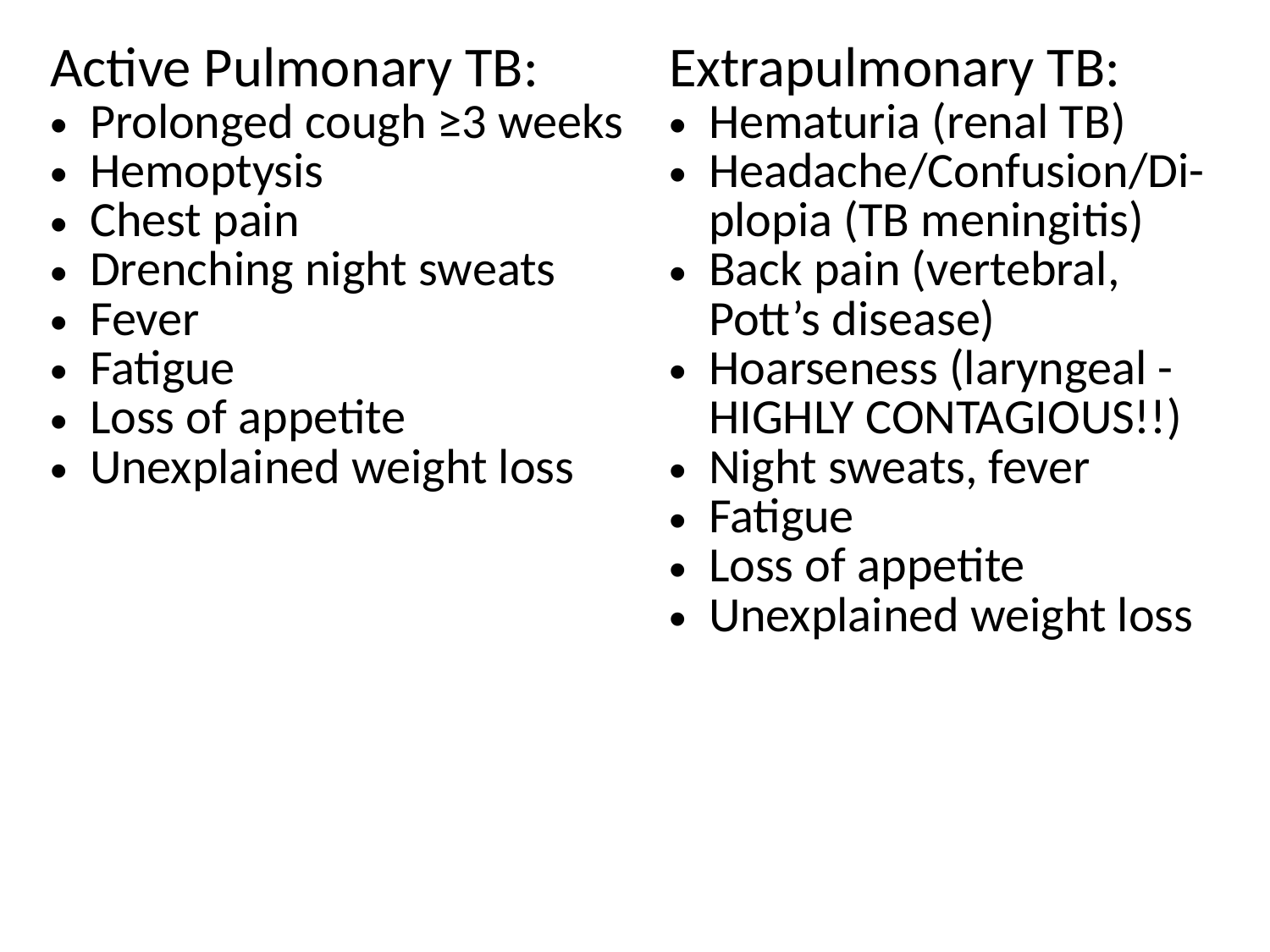

| Active Pulmonary TB: Prolonged cough ≥3 weeks Hemoptysis Chest pain Drenching night sweats Fever Fatigue Loss of appetite Unexplained weight loss | Extrapulmonary TB: Hematuria (renal TB) Headache/Confusion/Di-plopia (TB meningitis) Back pain (vertebral, Pott’s disease) Hoarseness (laryngeal - HIGHLY CONTAGIOUS!!) Night sweats, fever Fatigue Loss of appetite Unexplained weight loss |
| --- | --- |
#